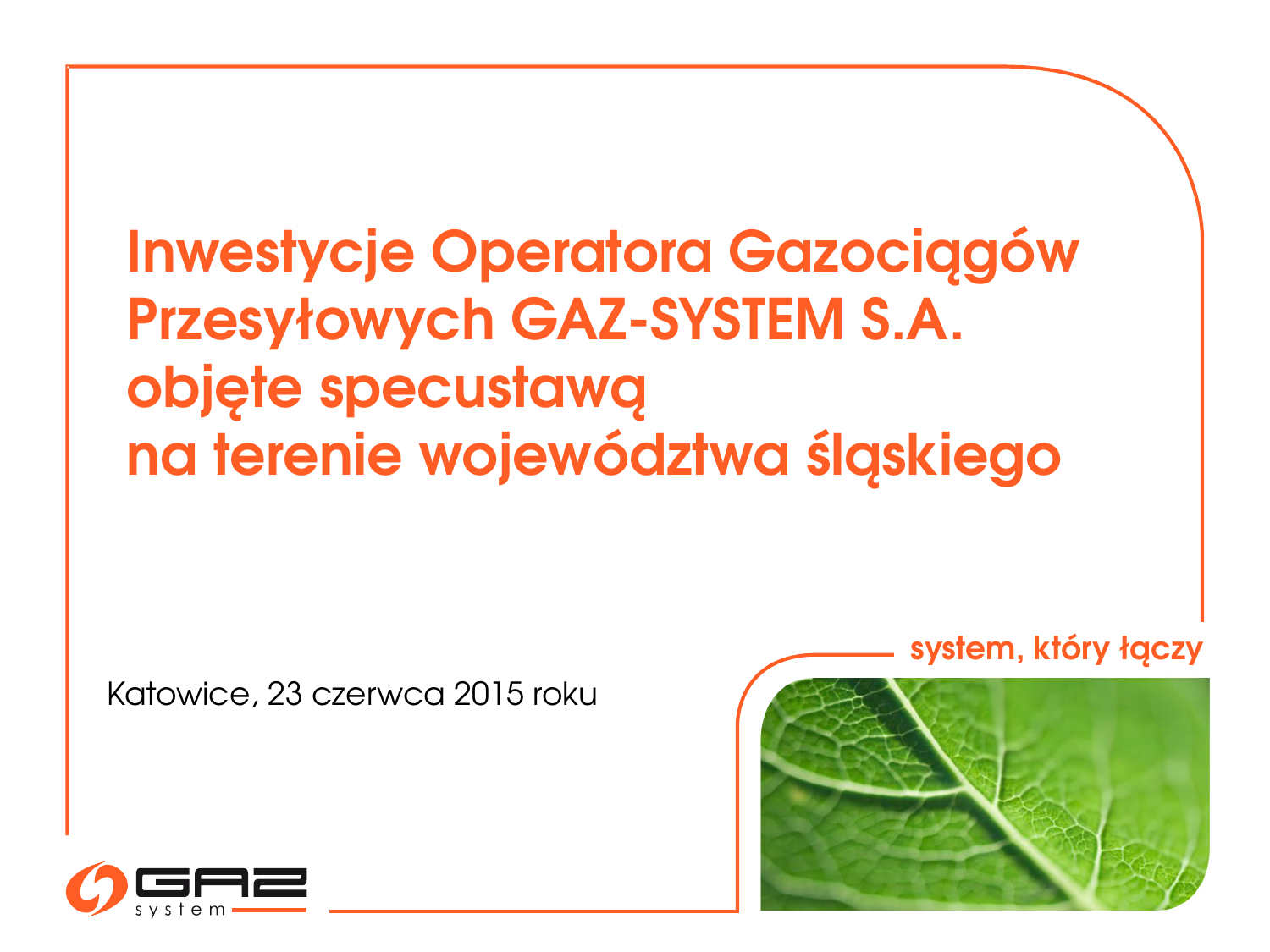

Inwestycje Operatora Gazociągów Przesyłowych GAZ-SYSTEM S.A. objęte specustawą
na terenie województwa śląskiego
Katowice, 23 czerwca 2015 roku